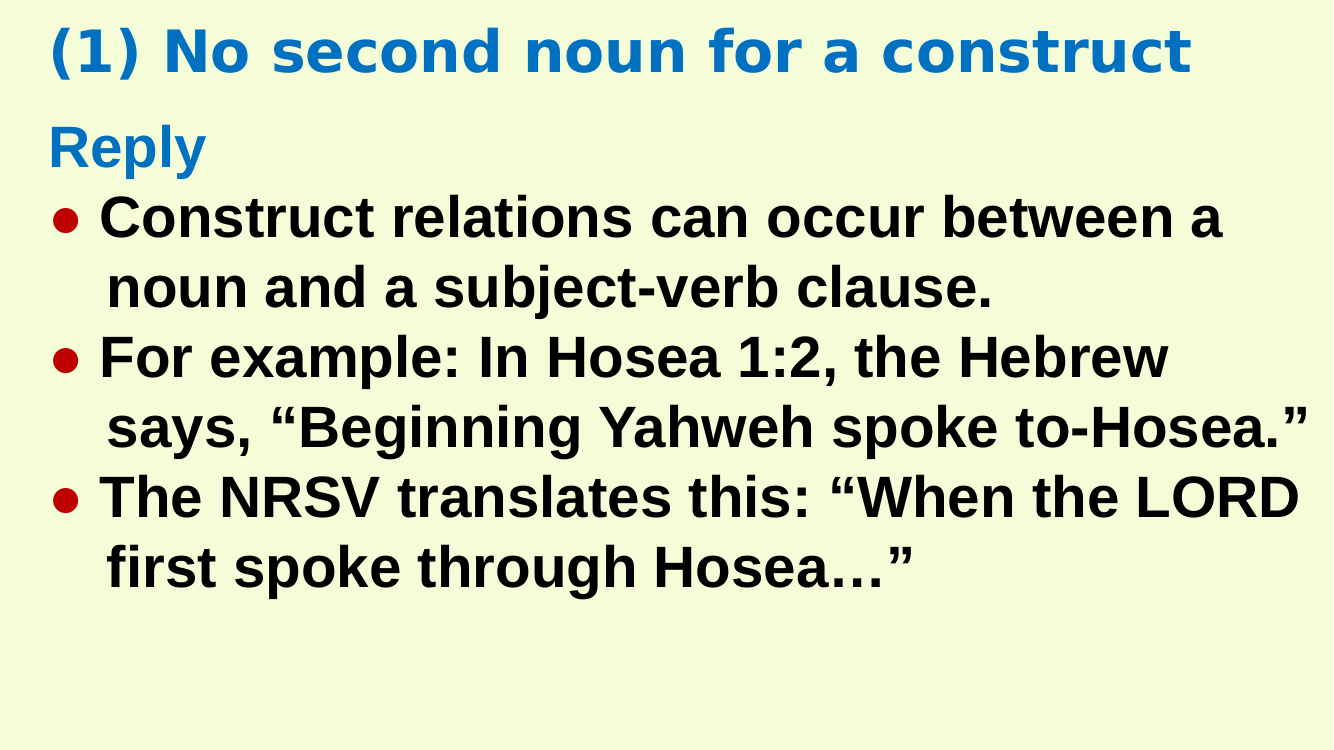

(1) No second noun for a construct
Reply
● Construct relations can occur between a noun and a subject-verb clause.
● For example: In Hosea 1:2, the Hebrew says, “Beginning Yahweh spoke to-Hosea.”
● The NRSV translates this: “When the LORD first spoke through Hosea…”